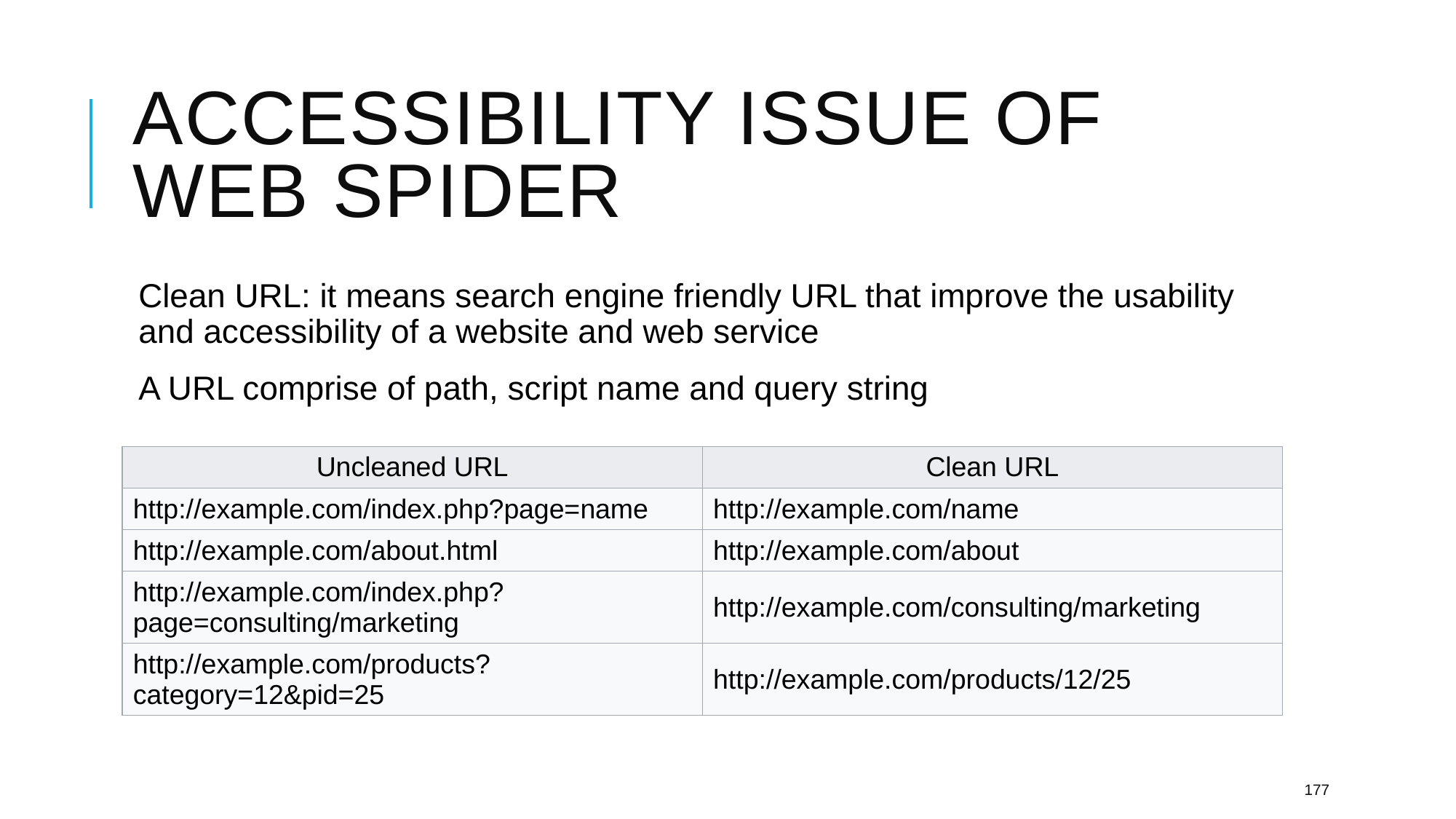

# Accessibility issue of web spider
Clean URL: it means search engine friendly URL that improve the usability and accessibility of a website and web service
A URL comprise of path, script name and query string

| Uncleaned URL | Clean URL |
| --- | --- |
| http://example.com/index.php?page=name | http://example.com/name |
| http://example.com/about.html | http://example.com/about |
| http://example.com/index.php?page=consulting/marketing | http://example.com/consulting/marketing |
| http://example.com/products?category=12&pid=25 | http://example.com/products/12/25 |
177